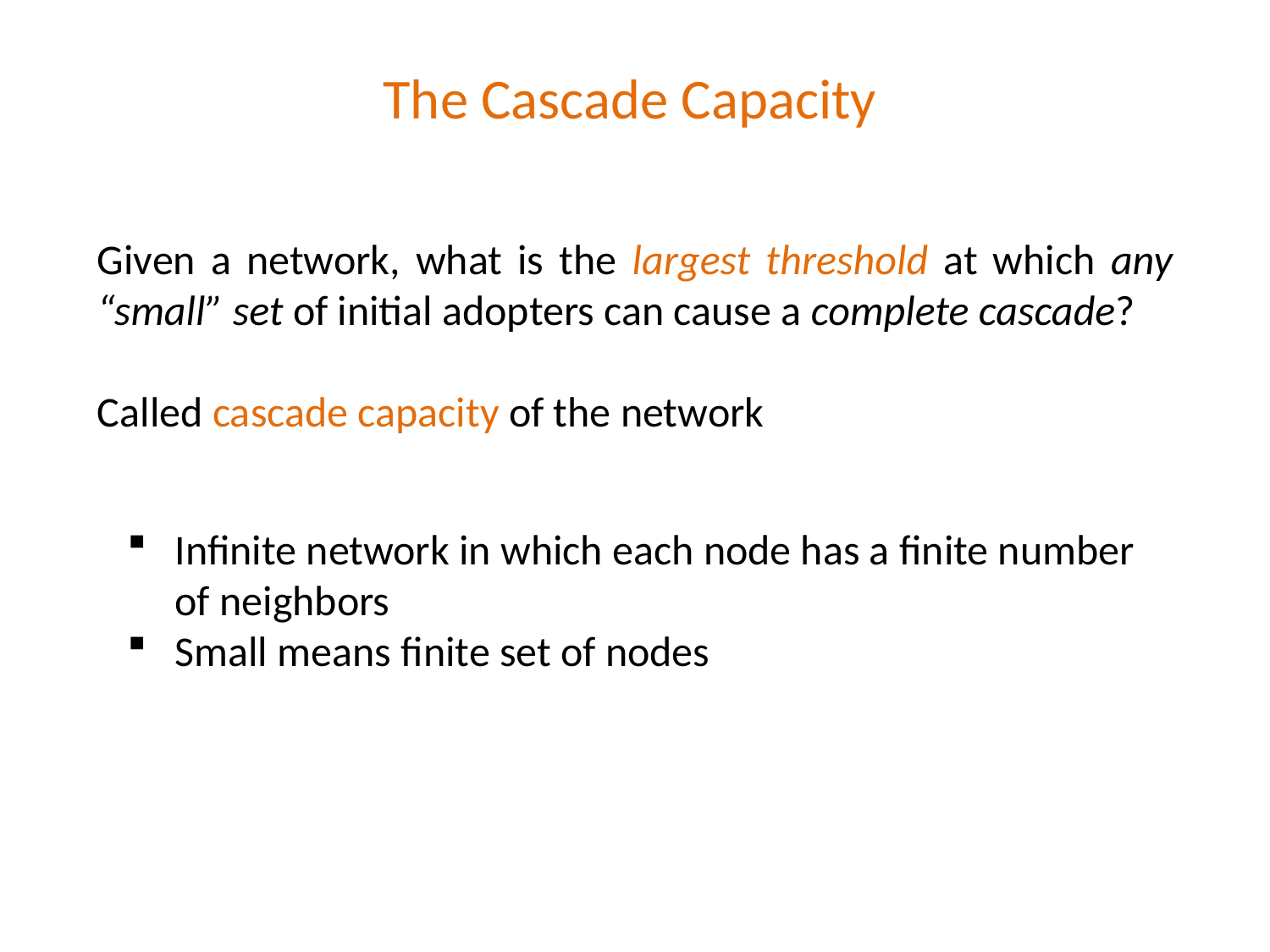

The Cascade Capacity
Given a network, what is the largest threshold at which any “small” set of initial adopters can cause a complete cascade?

Called cascade capacity of the network
Infinite network in which each node has a finite number of neighbors
Small means finite set of nodes